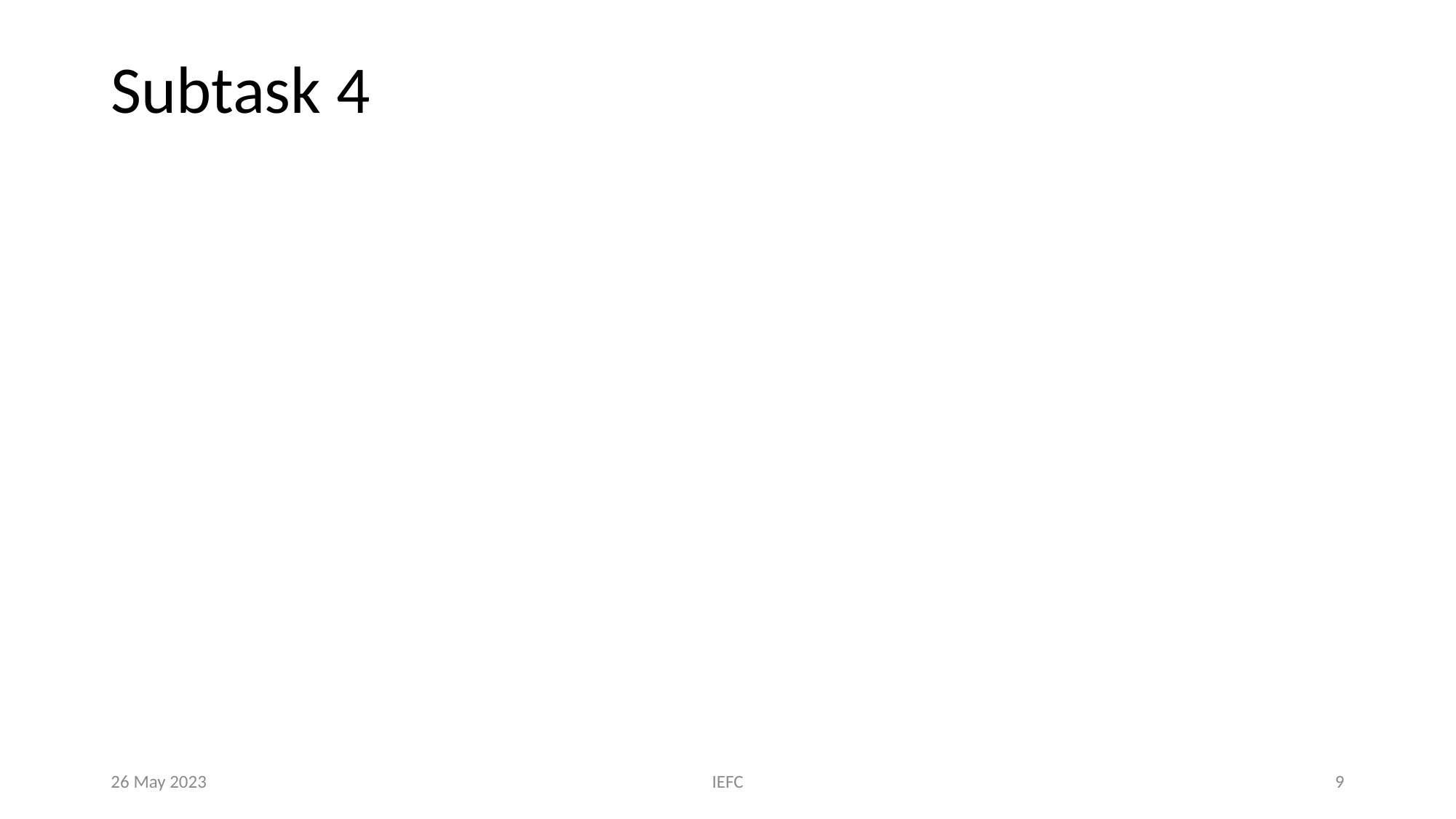

# Subtask 4

26 May 2023
IEFC
9